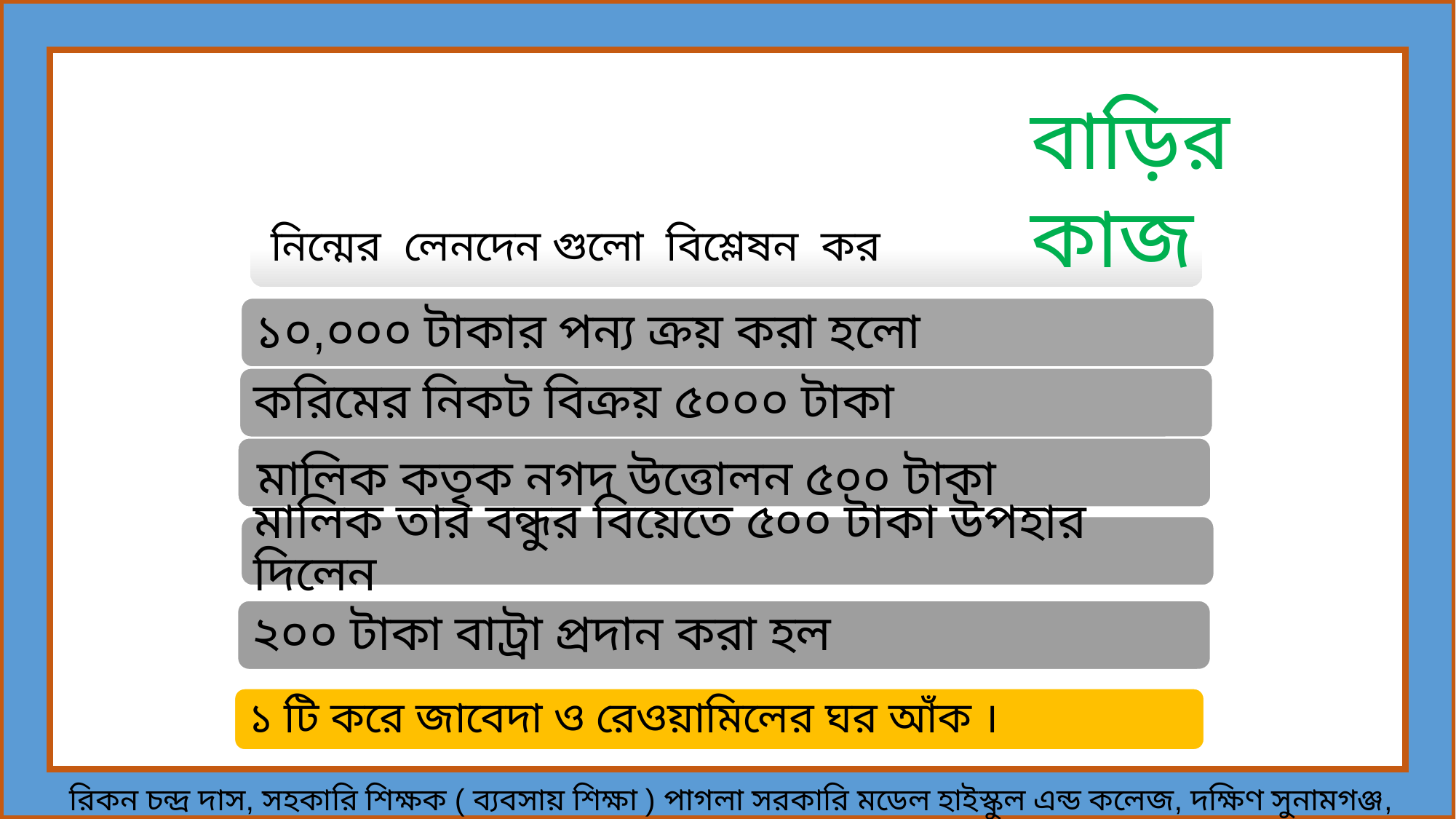

বাড়ির কাজ
নিন্মের  লেনদেন গুলো  বিশ্লেষন  কর

১০,০০০ টাকার পন্য ক্রয় করা হলো

করিমের নিকট বিক্রয় ৫০০০ টাকা

মালিক কতৃক নগদ উত্তোলন ৫০০ টাকা

মালিক তার বন্ধুর বিয়েতে ৫০০ টাকা উপহার দিলেন

২০০ টাকা বাট্রা প্রদান করা হল

১ টি করে জাবেদা ও রেওয়ামিলের ঘর আঁক ।